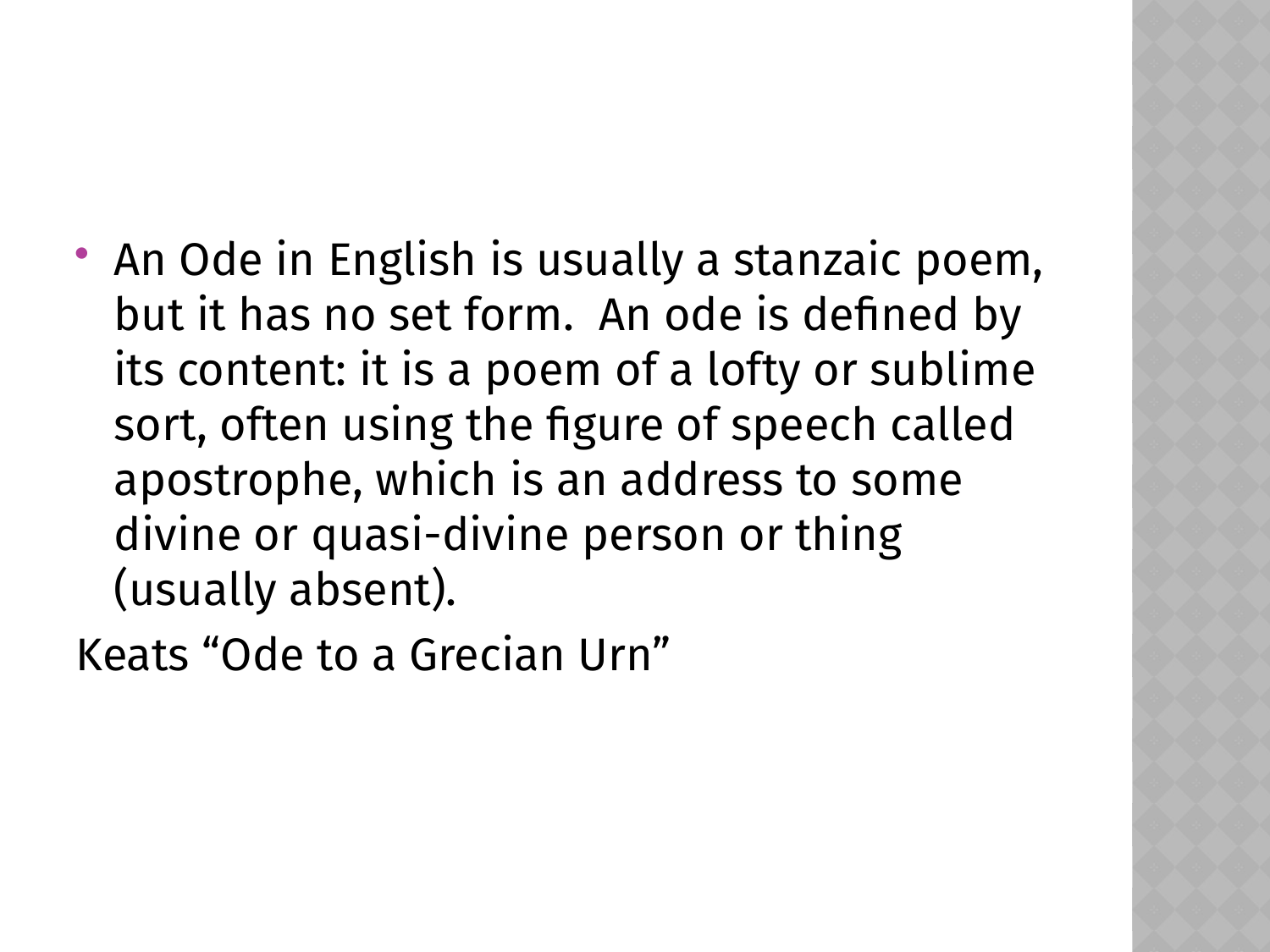

#
An Ode in English is usually a stanzaic poem, but it has no set form.  An ode is defined by its content: it is a poem of a lofty or sublime sort, often using the figure of speech called apostrophe, which is an address to some divine or quasi-divine person or thing (usually absent).
Keats “Ode to a Grecian Urn”